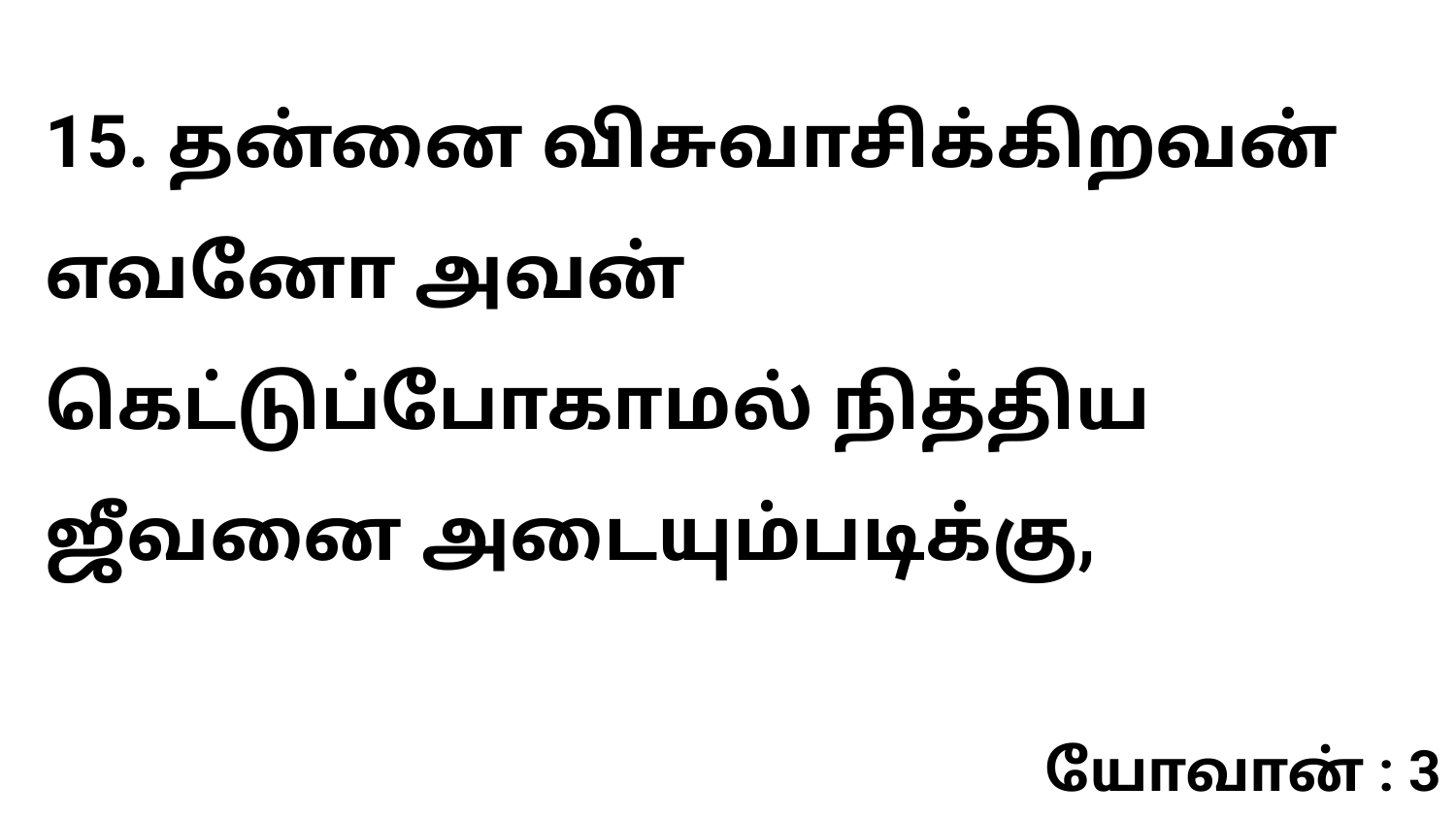

15. தன்னை விசுவாசிக்கிறவன் எவனோ அவன் கெட்டுப்போகாமல் நித்திய ஜீவனை அடையும்படிக்கு,
யோவான் : 3